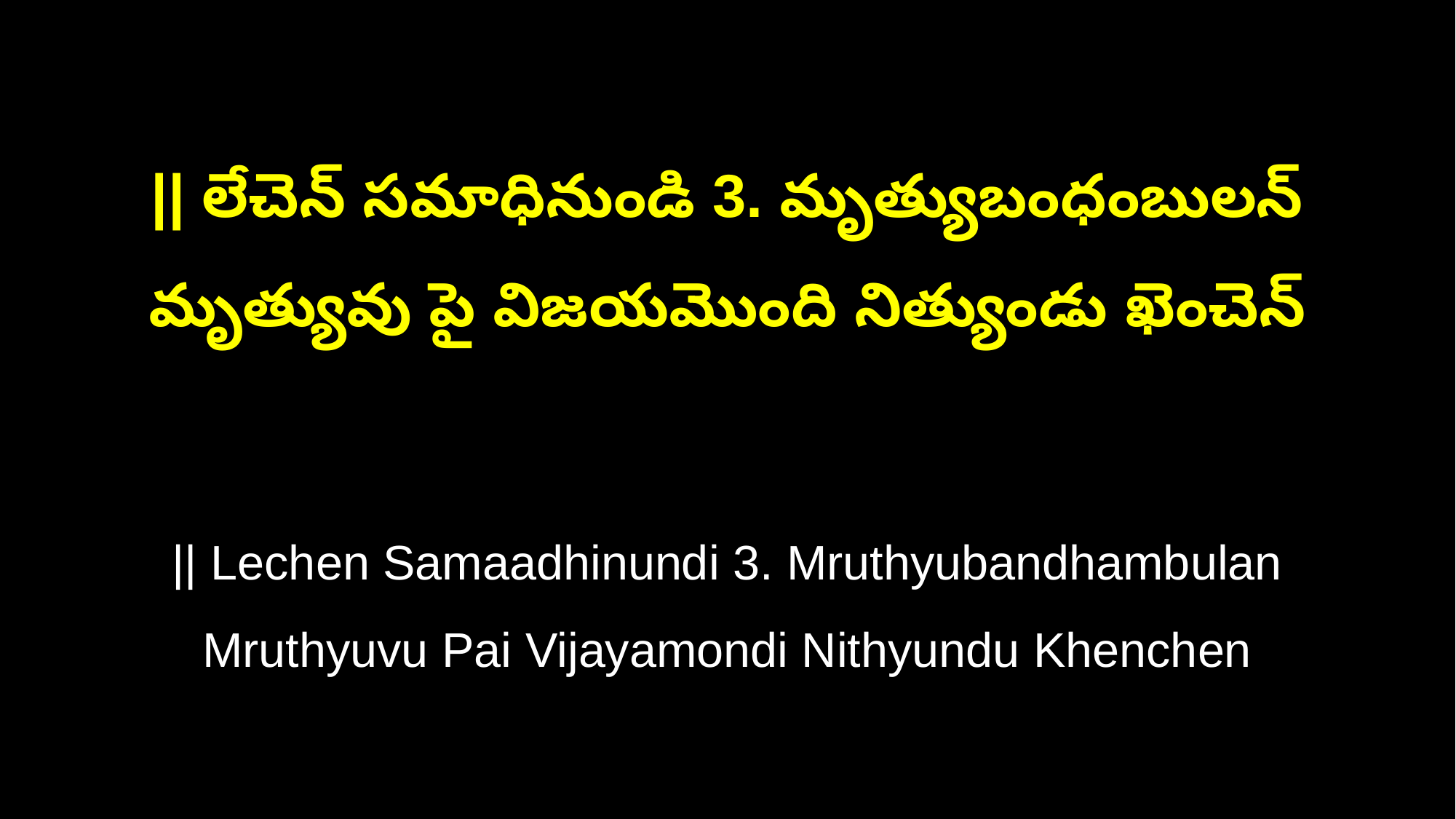

|| లేచెన్‌ సమాధినుండి 3. మృత్యుబంధంబులన్‌
మృత్యువు పై విజయమొంది నిత్యుండు ఖెంచెన్‌
|| Lechen Samaadhinundi 3. Mruthyubandhambulan
Mruthyuvu Pai Vijayamondi Nithyundu Khenchen